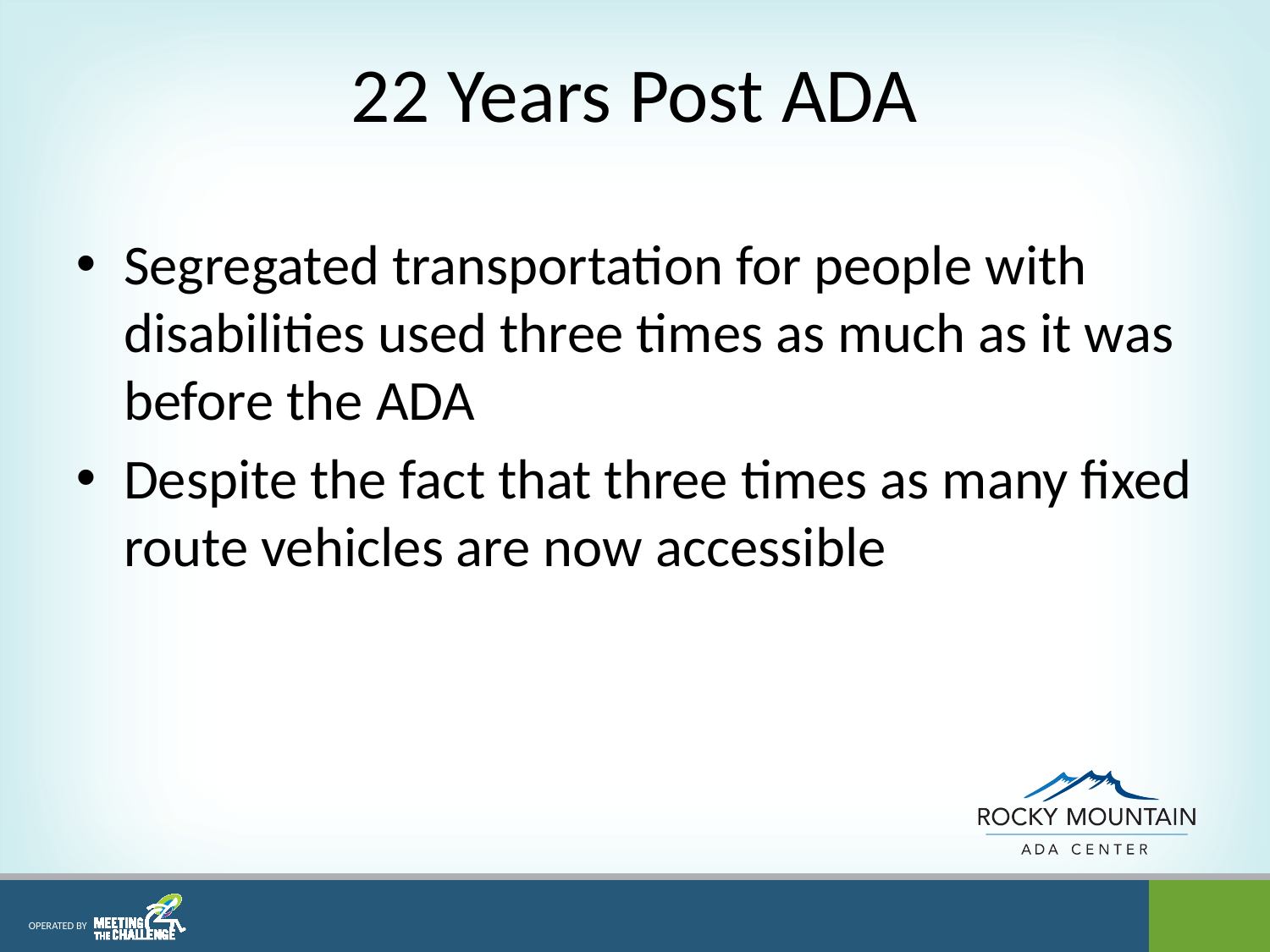

# 22 Years Post ADA
Segregated transportation for people with disabilities used three times as much as it was before the ADA
Despite the fact that three times as many fixed route vehicles are now accessible